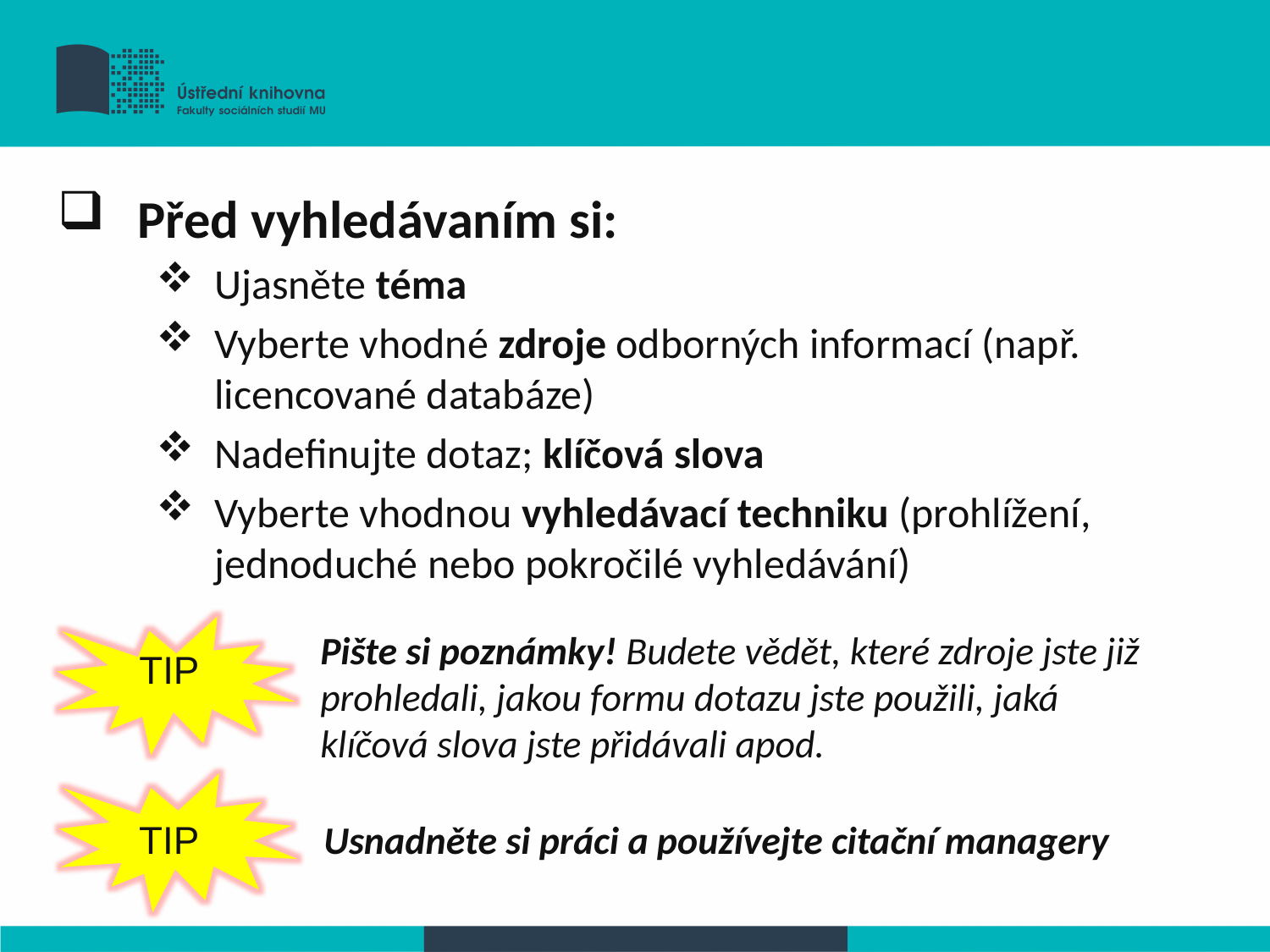

Před vyhledávaním si:
Ujasněte téma
Vyberte vhodné zdroje odborných informací (např. licencované databáze)
Nadefinujte dotaz; klíčová slova
Vyberte vhodnou vyhledávací techniku (prohlížení, jednoduché nebo pokročilé vyhledávání)

Pište si poznámky! Budete vědět, které zdroje jste již prohledali, jakou formu dotazu jste použili, jaká klíčová slova jste přidávali apod.
TIP

Usnadněte si práci a používejte citační managery
TIP